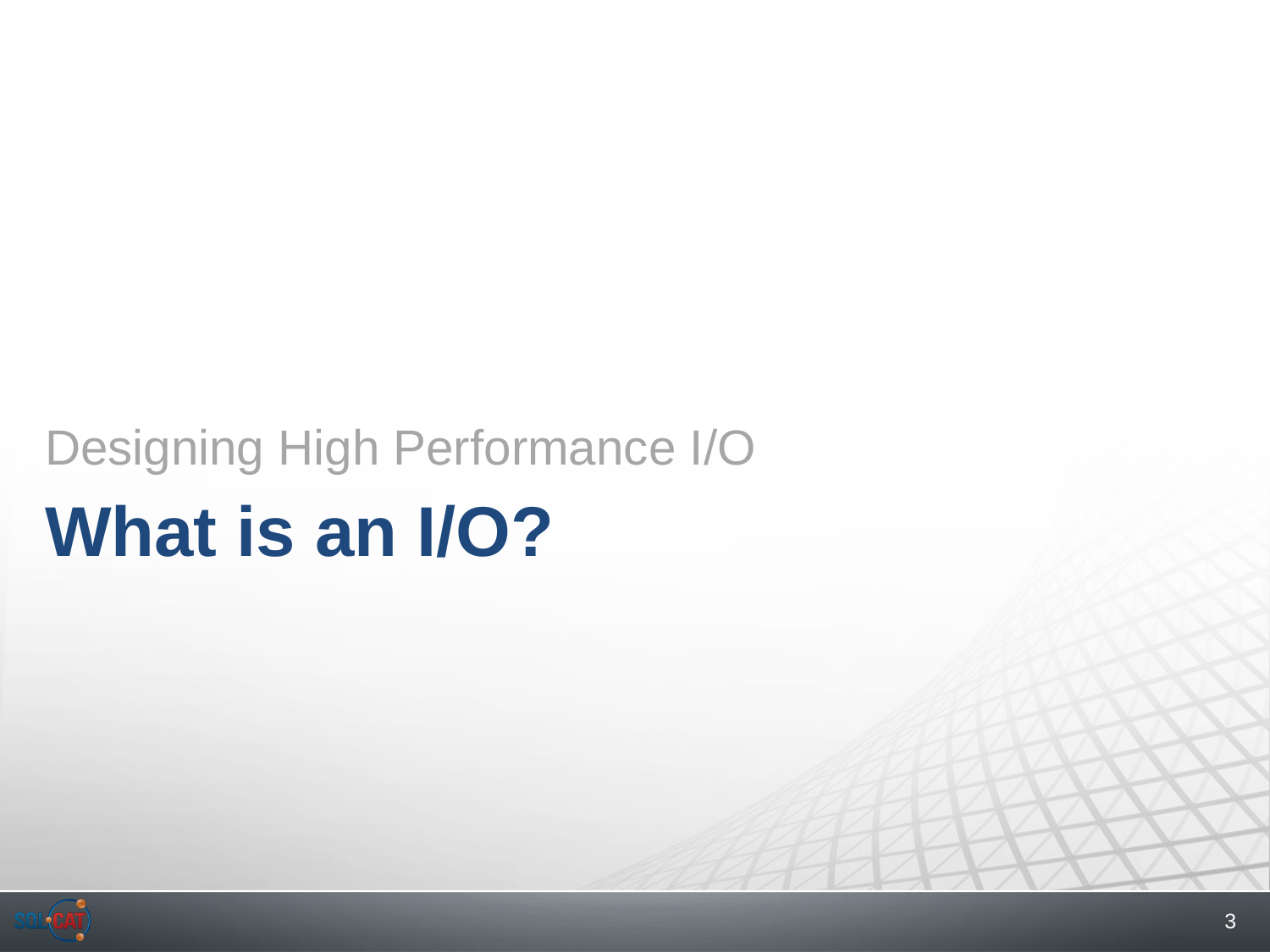

Designing High Performance I/O
What is an I/O?